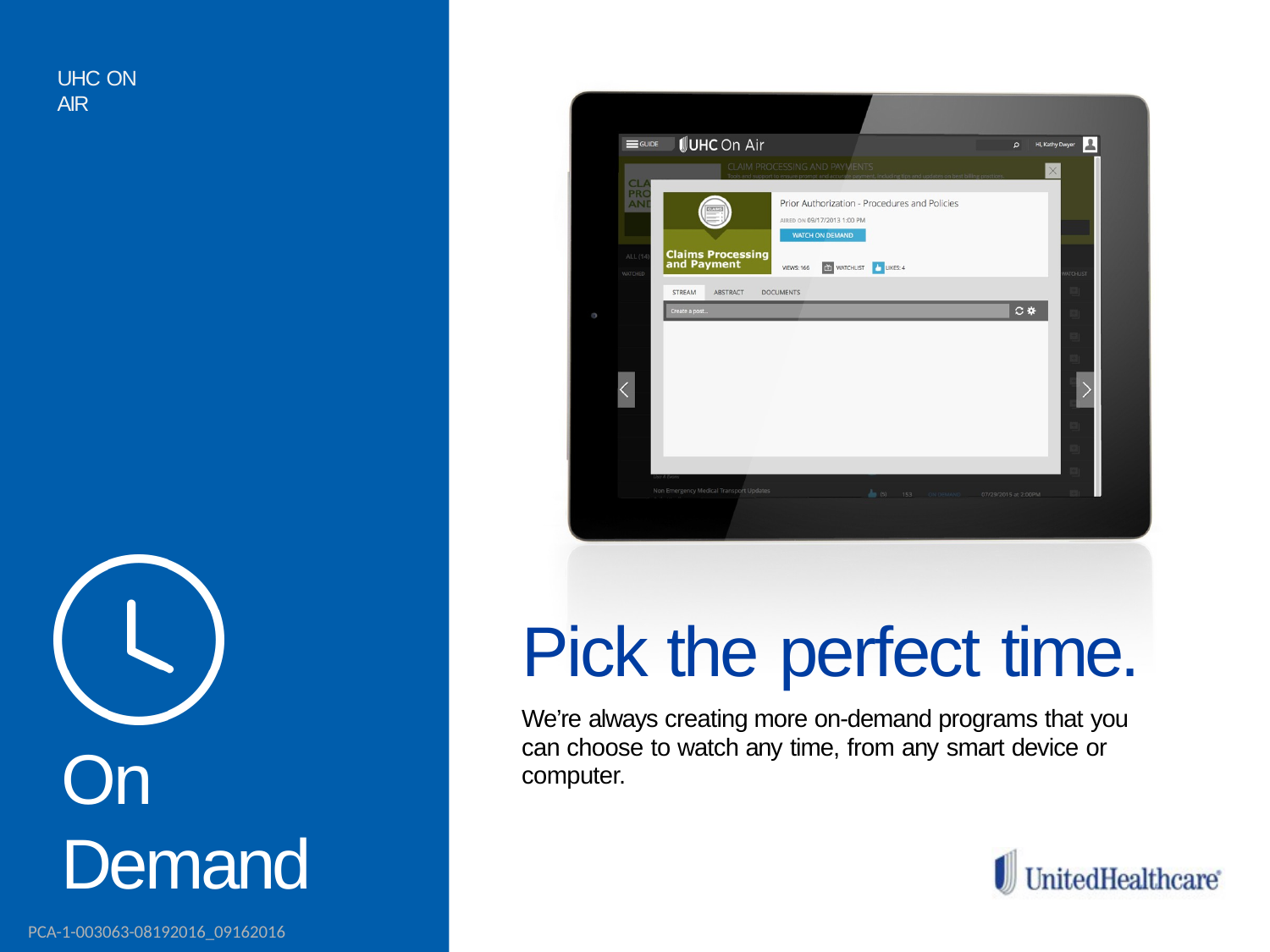

UHC ON AIR

Pick the perfect time.
We’re always creating more on-demand programs that you can choose to watch any time, from any smart device or computer.
On Demand
PCA-1-003063-08192016_09162016